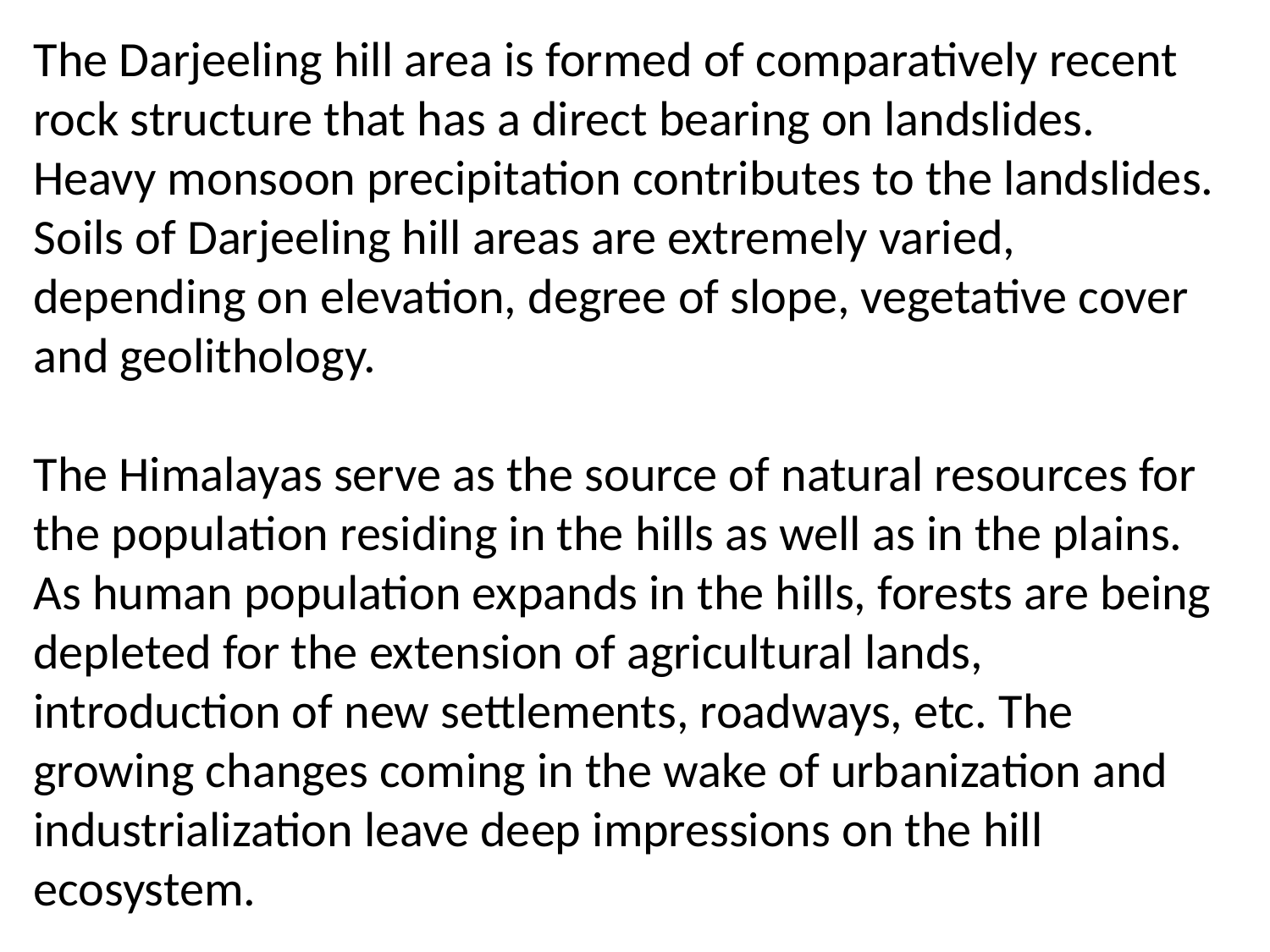

The Darjeeling hill area is formed of comparatively recent rock structure that has a direct bearing on landslides. Heavy monsoon precipitation contributes to the landslides. Soils of Darjeeling hill areas are extremely varied, depending on elevation, degree of slope, vegetative cover and geolithology.

The Himalayas serve as the source of natural resources for the population residing in the hills as well as in the plains. As human population expands in the hills, forests are being depleted for the extension of agricultural lands, introduction of new settlements, roadways, etc. The growing changes coming in the wake of urbanization and industrialization leave deep impressions on the hill ecosystem.